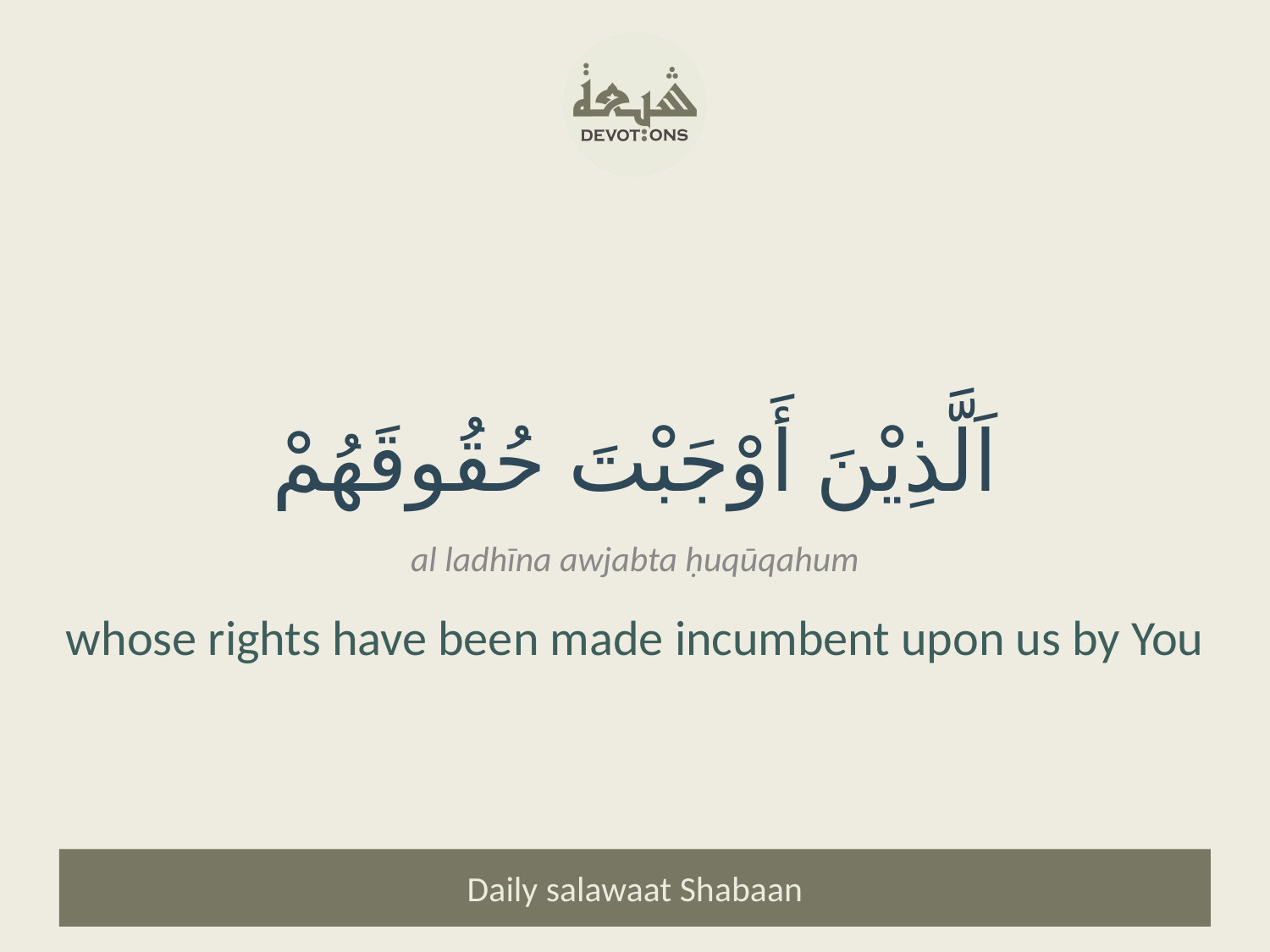

اَلَّذِيْنَ أَوْجَبْتَ حُقُوقَهُمْ
al ladhīna awjabta ḥuqūqahum
whose rights have been made incumbent upon us by You
Daily salawaat Shabaan